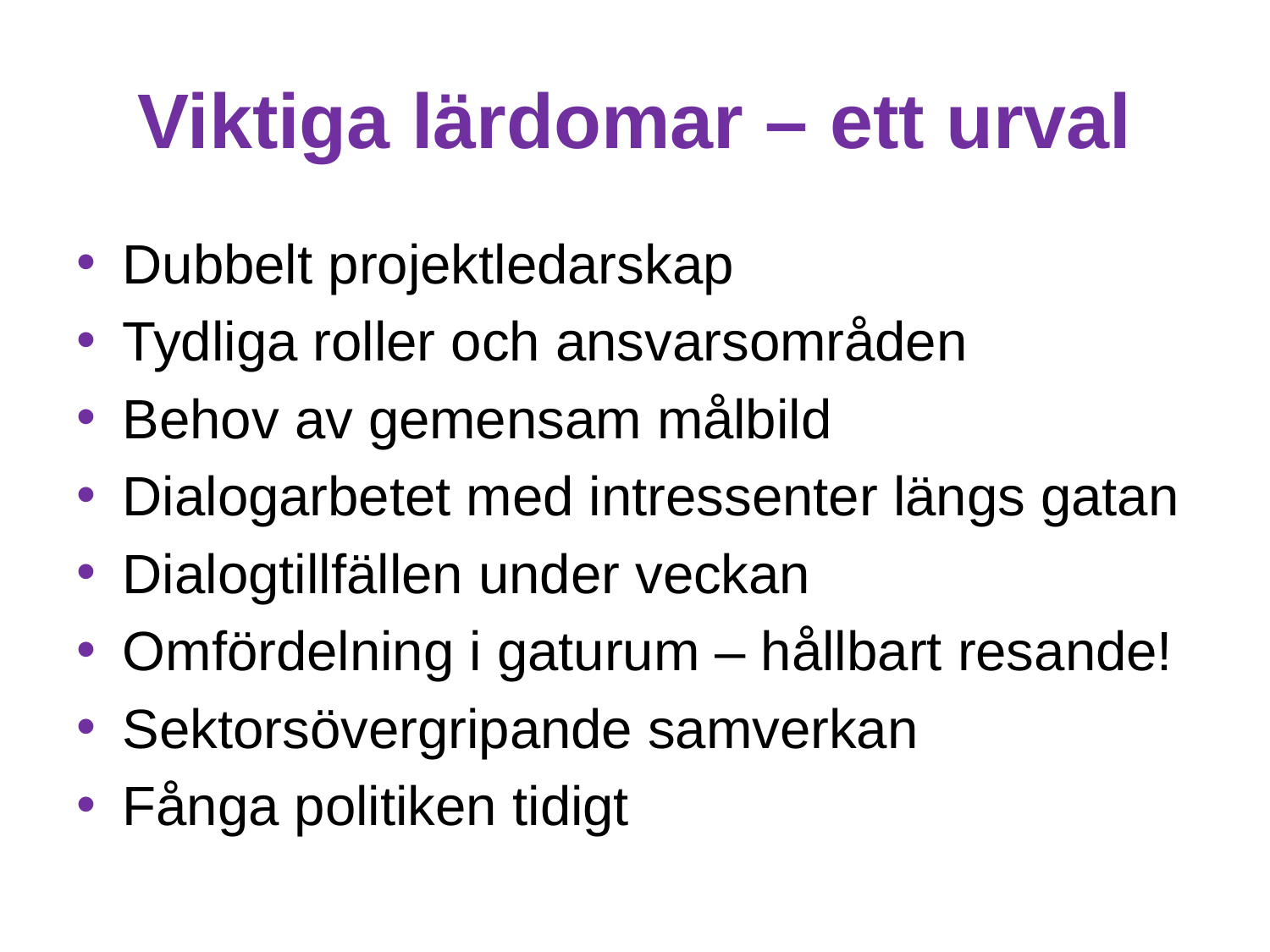

# Viktiga lärdomar – ett urval
Dubbelt projektledarskap
Tydliga roller och ansvarsområden
Behov av gemensam målbild
Dialogarbetet med intressenter längs gatan
Dialogtillfällen under veckan
Omfördelning i gaturum – hållbart resande!
Sektorsövergripande samverkan
Fånga politiken tidigt